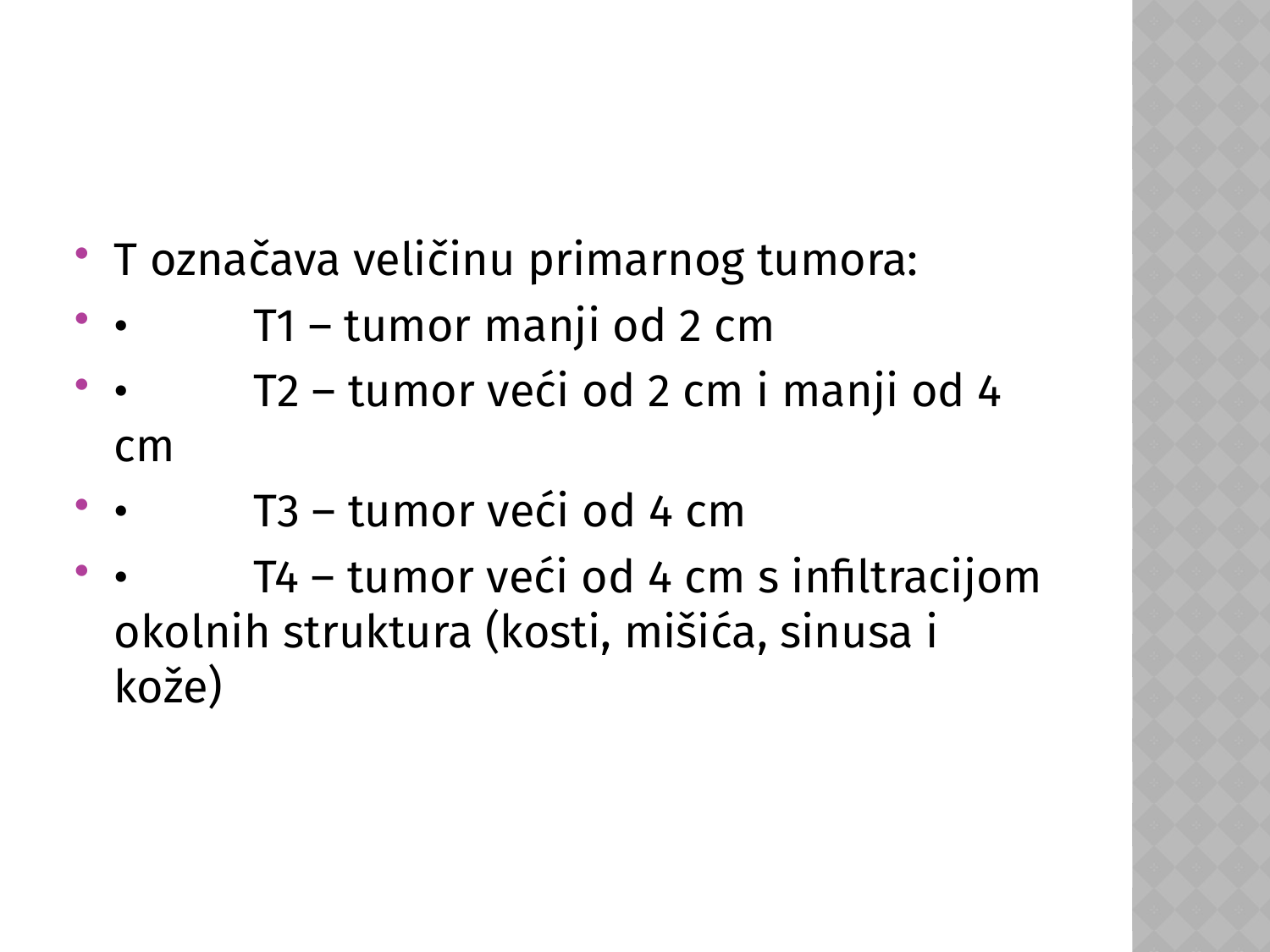

#
T označava veličinu primarnog tumora:
•	 T1 – tumor manji od 2 cm
•	 T2 – tumor veći od 2 cm i manji od 4 cm
•	 T3 – tumor veći od 4 cm
•	 T4 – tumor veći od 4 cm s infiltracijom okolnih struktura (kosti, mišića, sinusa i kože)